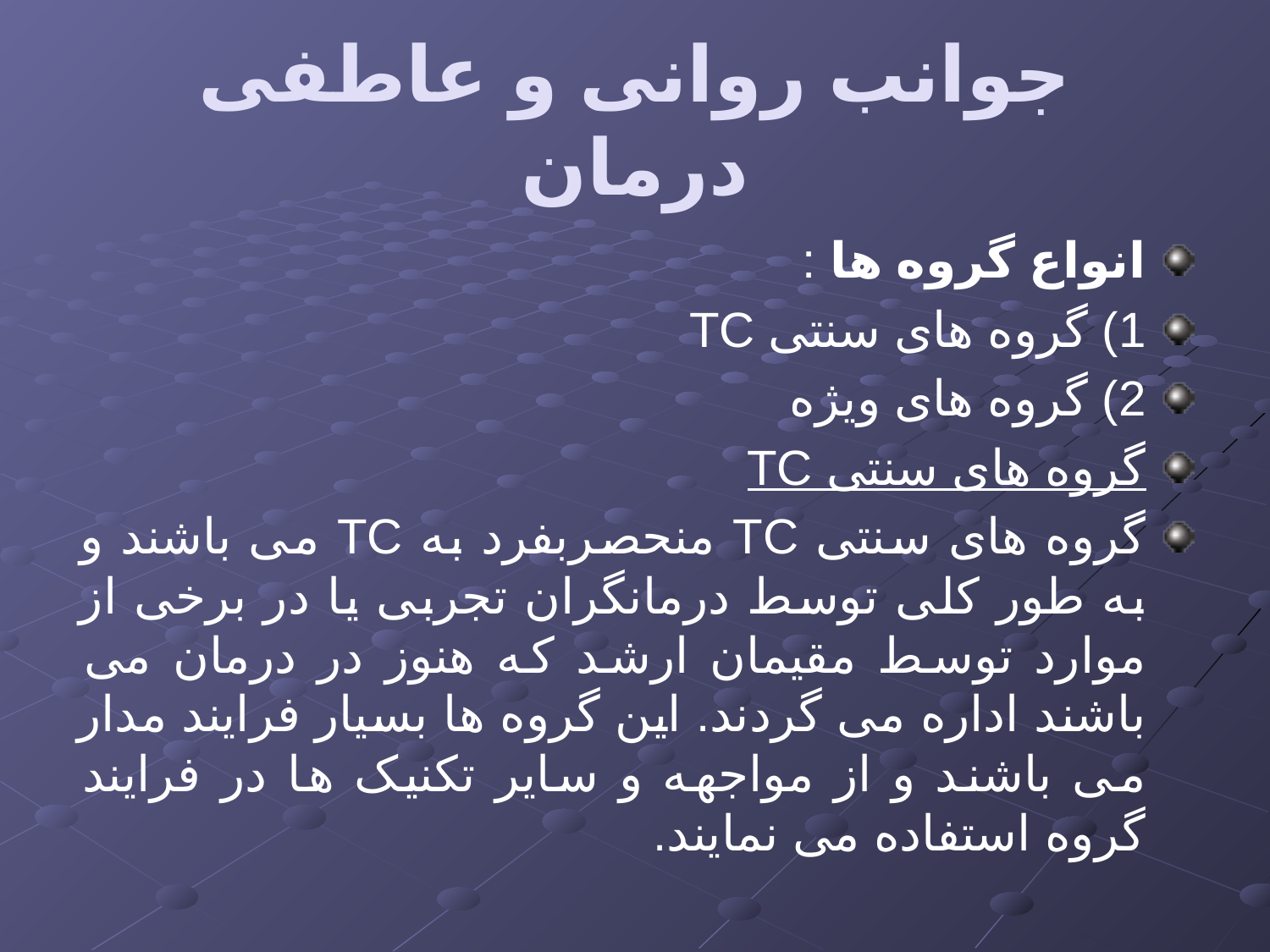

# جوانب روانی و عاطفی درمان
انواع گروه ها :
1) گروه های سنتی TC
2) گروه های ویژه
گروه های سنتی TC
گروه های سنتی TC منحصربفرد به TC می باشند و به طور کلی توسط درمانگران تجربی یا در برخی از موارد توسط مقیمان ارشد که هنوز در درمان می باشند اداره می گردند. این گروه ها بسیار فرایند مدار می باشند و از مواجهه و سایر تکنیک ها در فرایند گروه استفاده می نمایند.